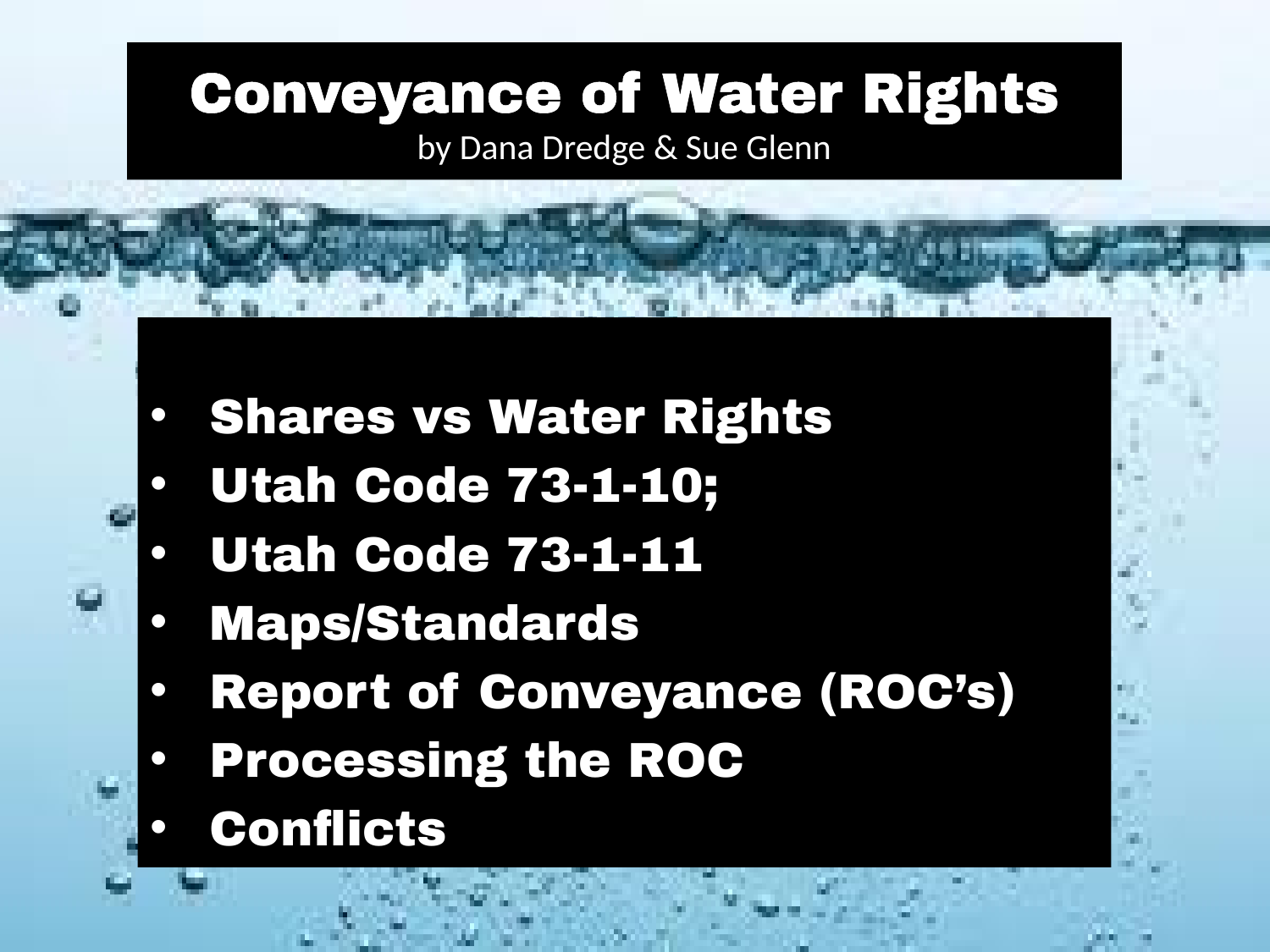

# Conveyance of Water Rights by Dana Dredge & Sue Glenn

Shares vs Water Rights
Utah Code 73-1-10;
Utah Code 73-1-11
Maps/Standards
Report of Conveyance (ROC’s)
Processing the ROC
Conflicts